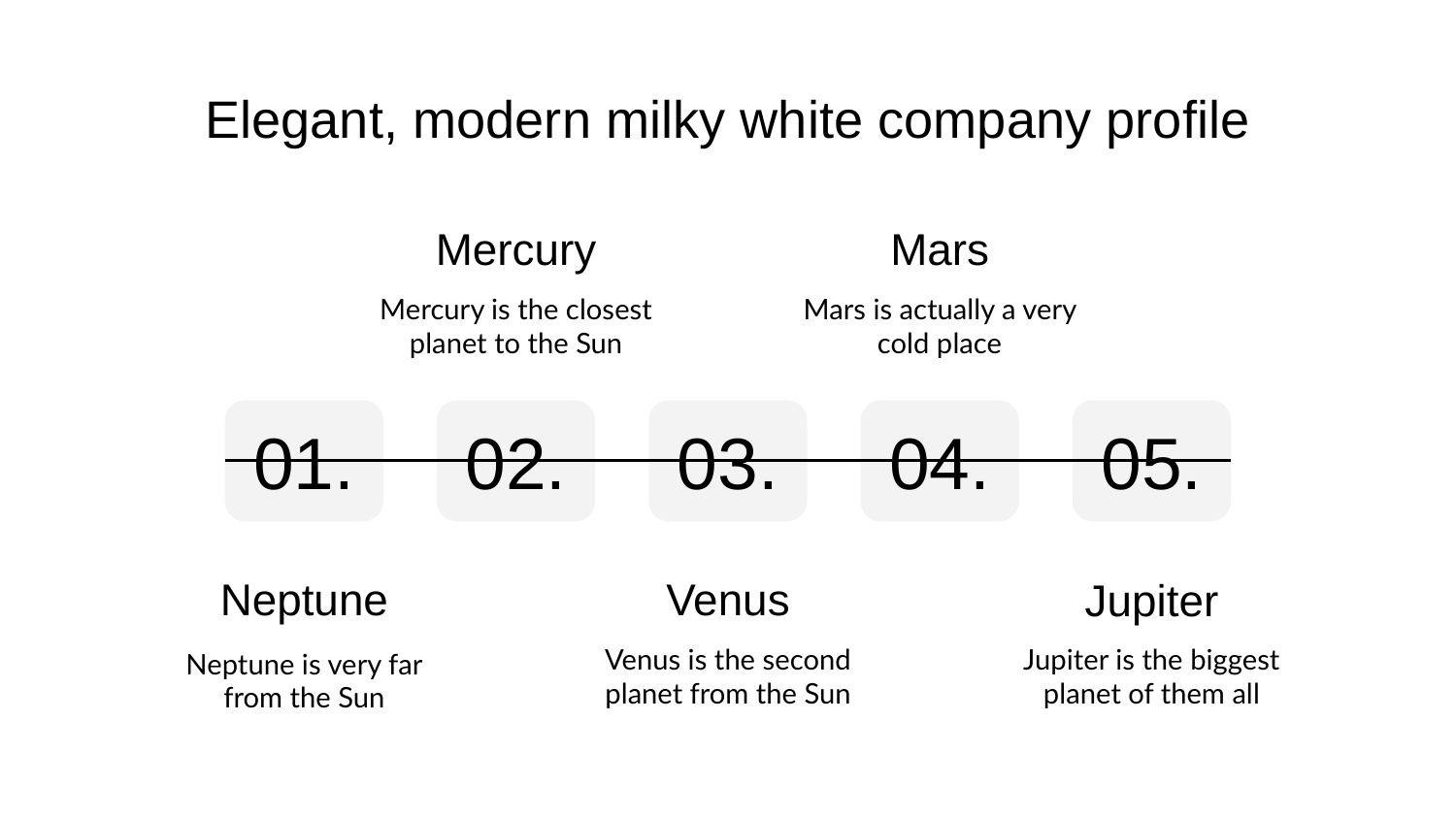

# Elegant, modern milky white company profile
Mars
Mercury
Mars is actually a very cold place
Mercury is the closest planet to the Sun
01.
02.
03.
04.
05.
Neptune
Venus
Jupiter
Venus is the second planet from the Sun
Jupiter is the biggest planet of them all
Neptune is very far from the Sun